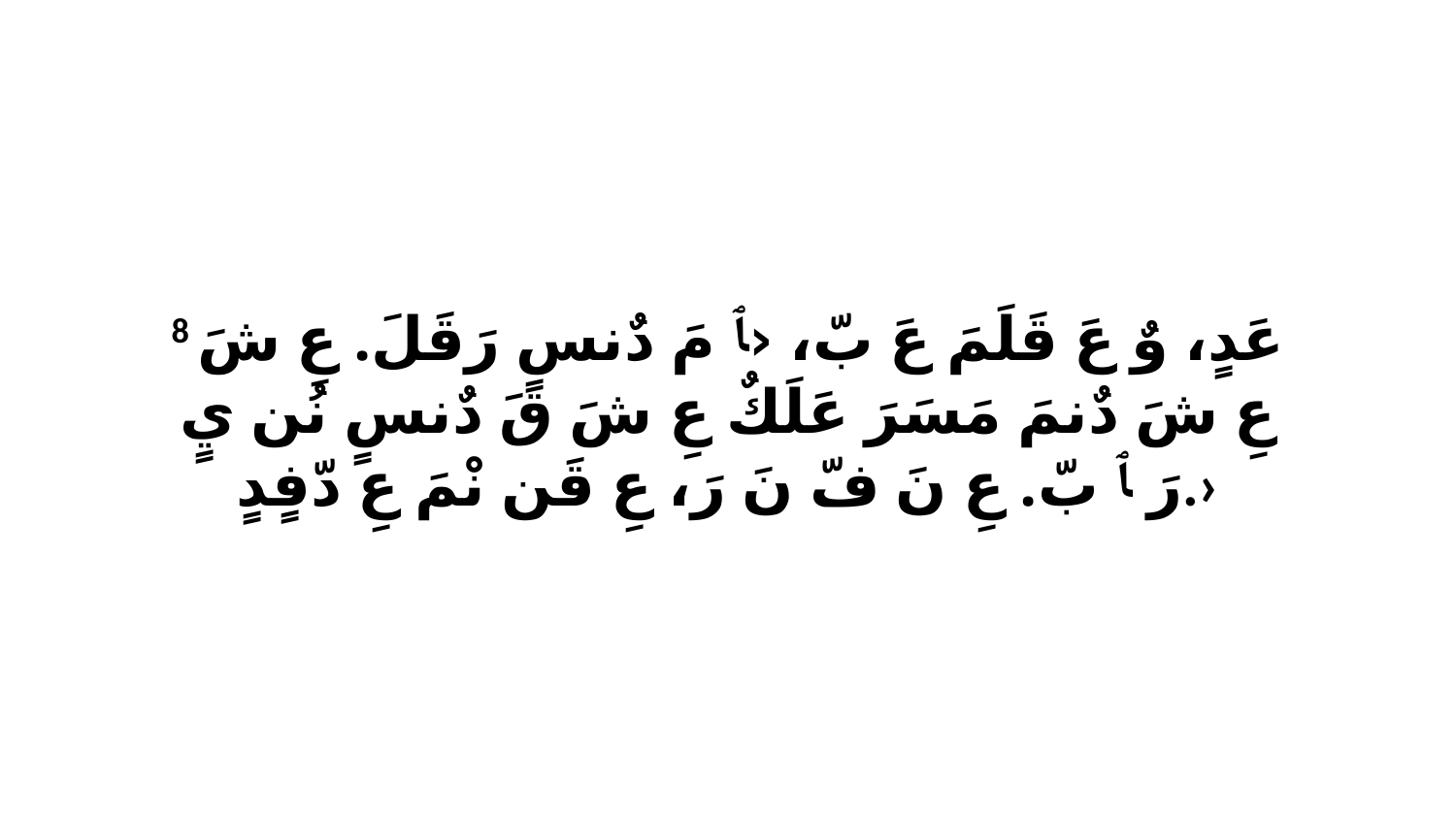

8 عَدٍ، وٌ عَ قَلَمَ عَ بّ، ‹ﭑ مَ دٌنسٍ رَقَلَ. عِ شَ عِ شَ دٌنمَ مَسَرَ عَلَكٌ عِ شَ قَ دٌنسٍ نُن يٍ رَ ﭑ بّ. عِ نَ فّ نَ رَ، عِ قَن نْمَ عِ دّفٍدٍ.›